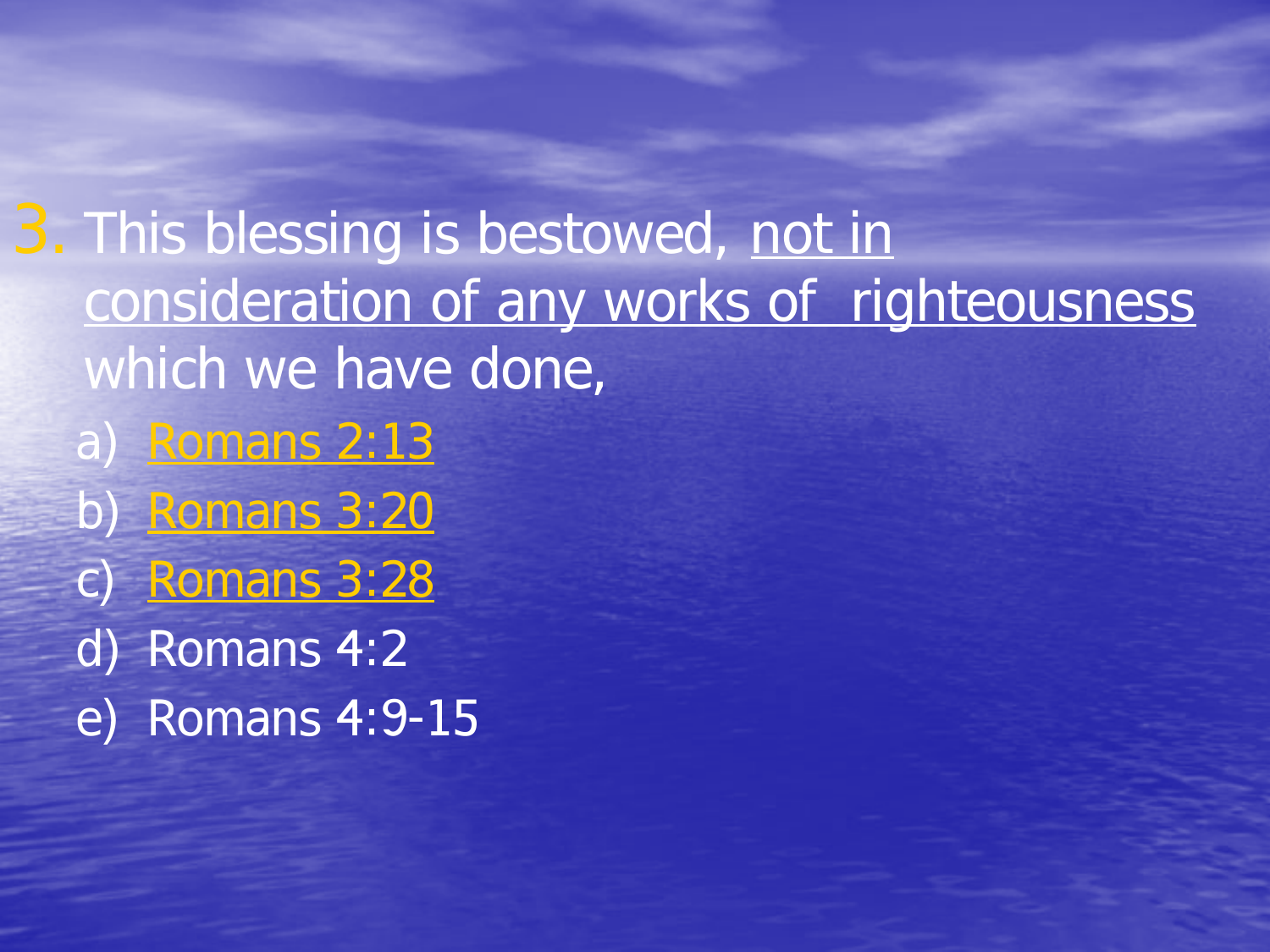

#
This blessing is bestowed, not in consideration of any works of  righteousness which we have done,
Romans 2:13
Romans 3:20
Romans 3:28
Romans 4:2
Romans 4:9-15